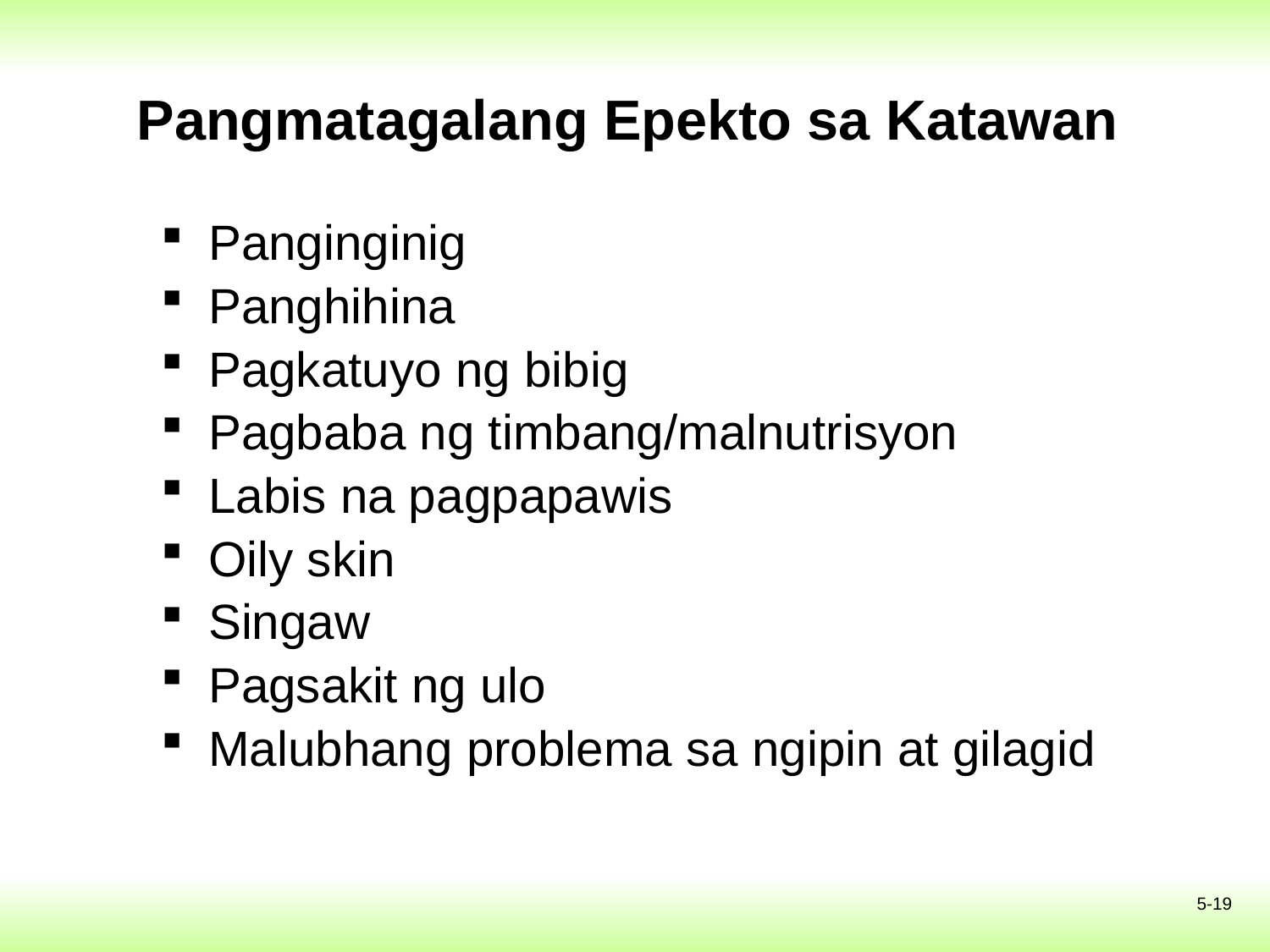

# Pangmatagalang Epekto sa Katawan
Panginginig
Panghihina
Pagkatuyo ng bibig
Pagbaba ng timbang/malnutrisyon
Labis na pagpapawis
Oily skin
Singaw
Pagsakit ng ulo
Malubhang problema sa ngipin at gilagid
5-19